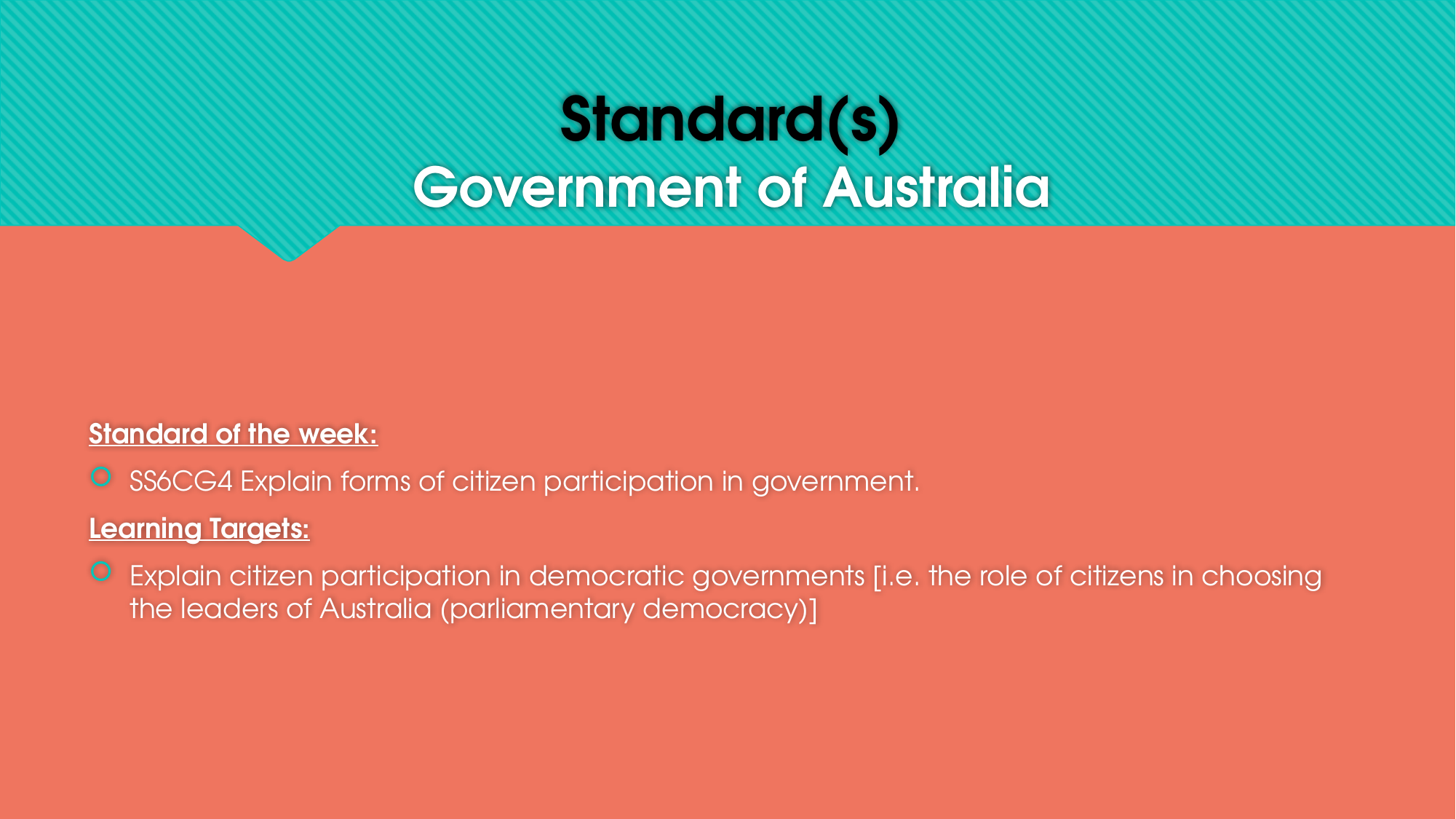

# Standard(s) Government of Australia
Standard of the week:
SS6CG4 Explain forms of citizen participation in government.
Learning Targets:
Explain citizen participation in democratic governments [i.e. the role of citizens in choosing the leaders of Australia (parliamentary democracy)]